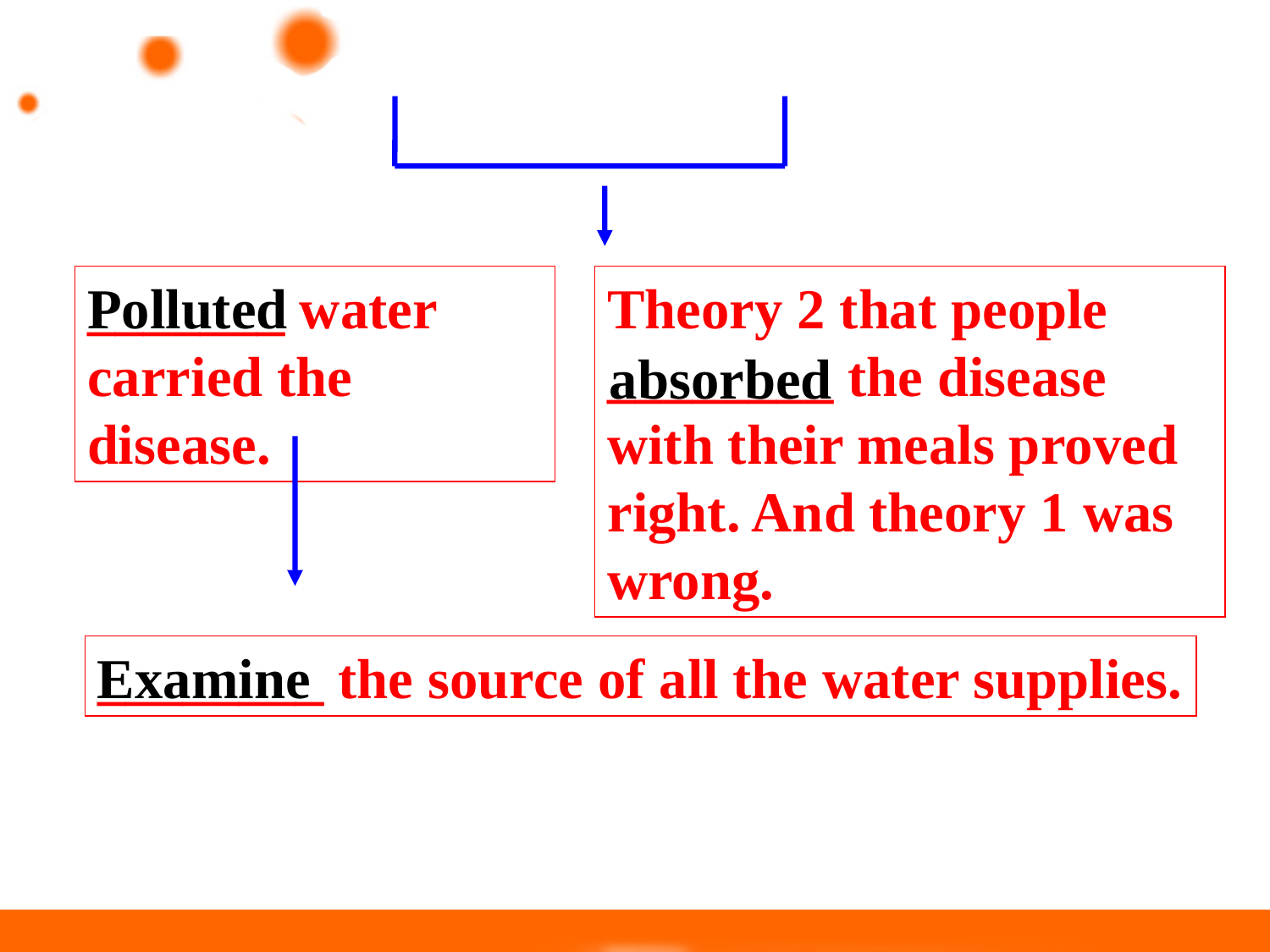

_______ water carried the disease.
Polluted
Theory 2 that people ________ the disease with their meals proved right. And theory 1 was wrong.
absorbed

________ the source of all the water supplies.
Examine